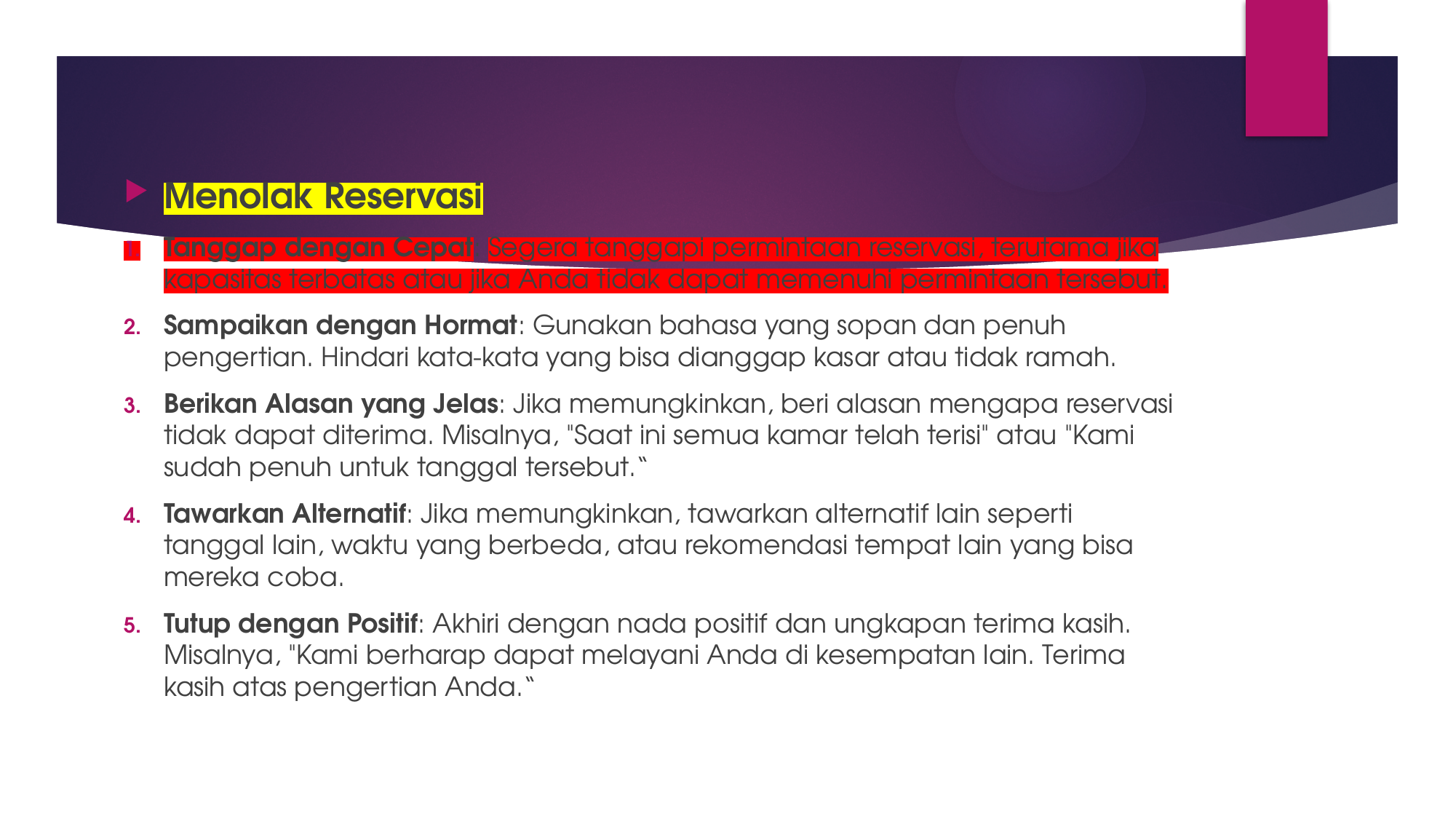

#
Menolak Reservasi
Tanggap dengan Cepat: Segera tanggapi permintaan reservasi, terutama jika kapasitas terbatas atau jika Anda tidak dapat memenuhi permintaan tersebut.
Sampaikan dengan Hormat: Gunakan bahasa yang sopan dan penuh pengertian. Hindari kata-kata yang bisa dianggap kasar atau tidak ramah.
Berikan Alasan yang Jelas: Jika memungkinkan, beri alasan mengapa reservasi tidak dapat diterima. Misalnya, "Saat ini semua kamar telah terisi" atau "Kami sudah penuh untuk tanggal tersebut.“
Tawarkan Alternatif: Jika memungkinkan, tawarkan alternatif lain seperti tanggal lain, waktu yang berbeda, atau rekomendasi tempat lain yang bisa mereka coba.
Tutup dengan Positif: Akhiri dengan nada positif dan ungkapan terima kasih. Misalnya, "Kami berharap dapat melayani Anda di kesempatan lain. Terima kasih atas pengertian Anda.“